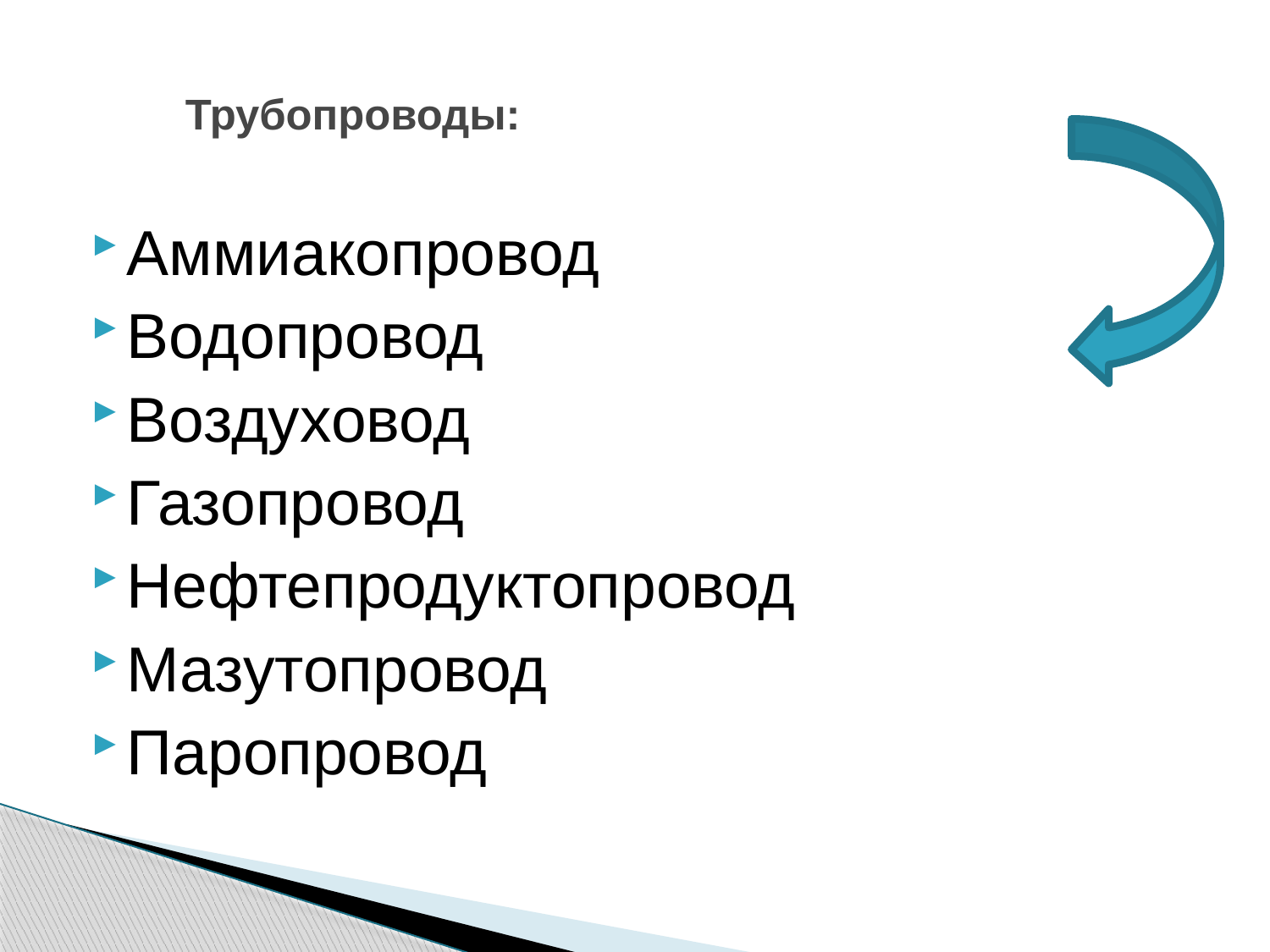

# Трубопроводы:

Аммиакопровод
Водопровод
Воздуховод
Газопровод
Нефтепродуктопровод
Мазутопровод
Паропровод